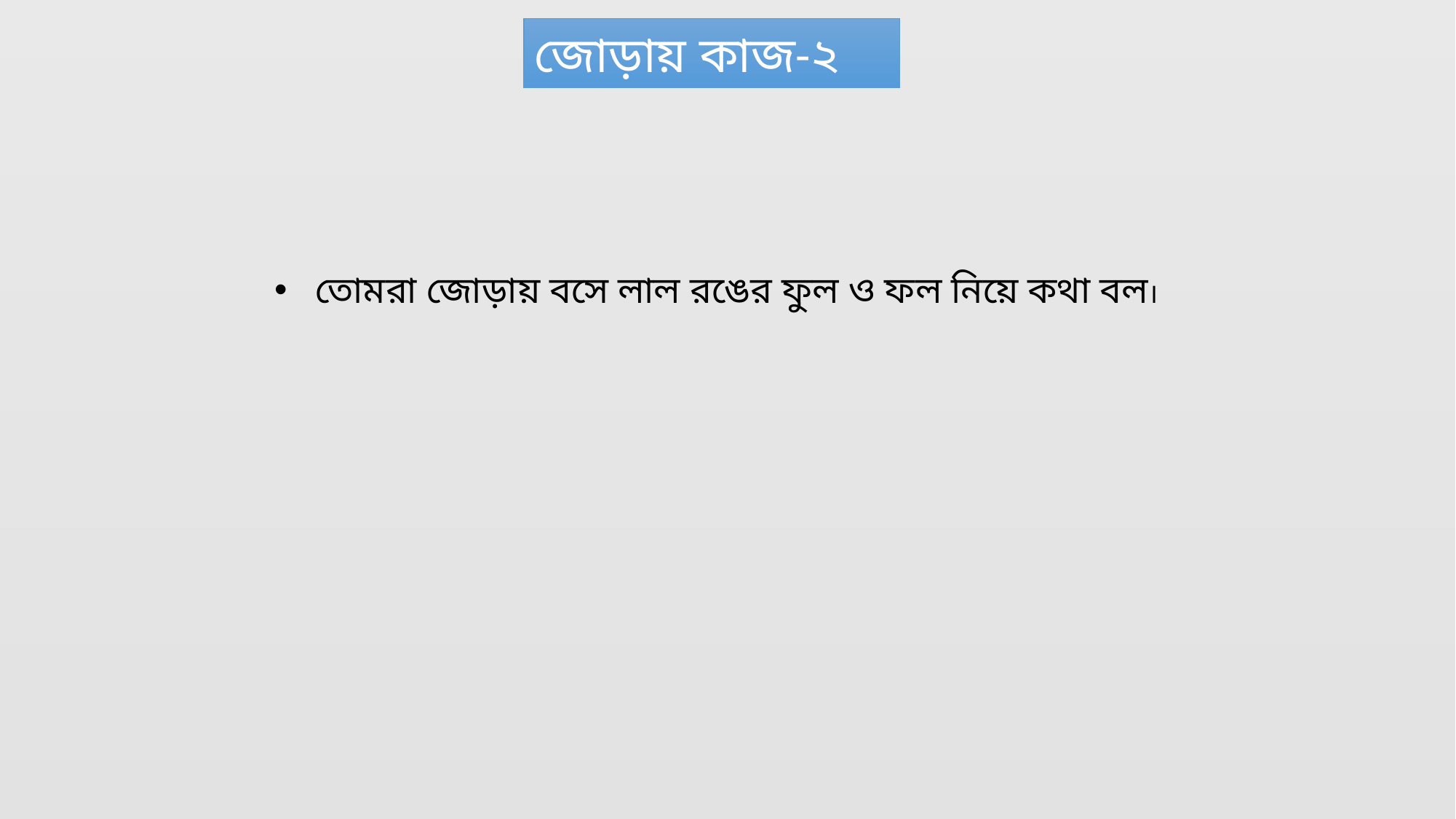

জোড়ায় কাজ-২
তোমরা জোড়ায় বসে লাল রঙের ফুল ও ফল নিয়ে কথা বল।